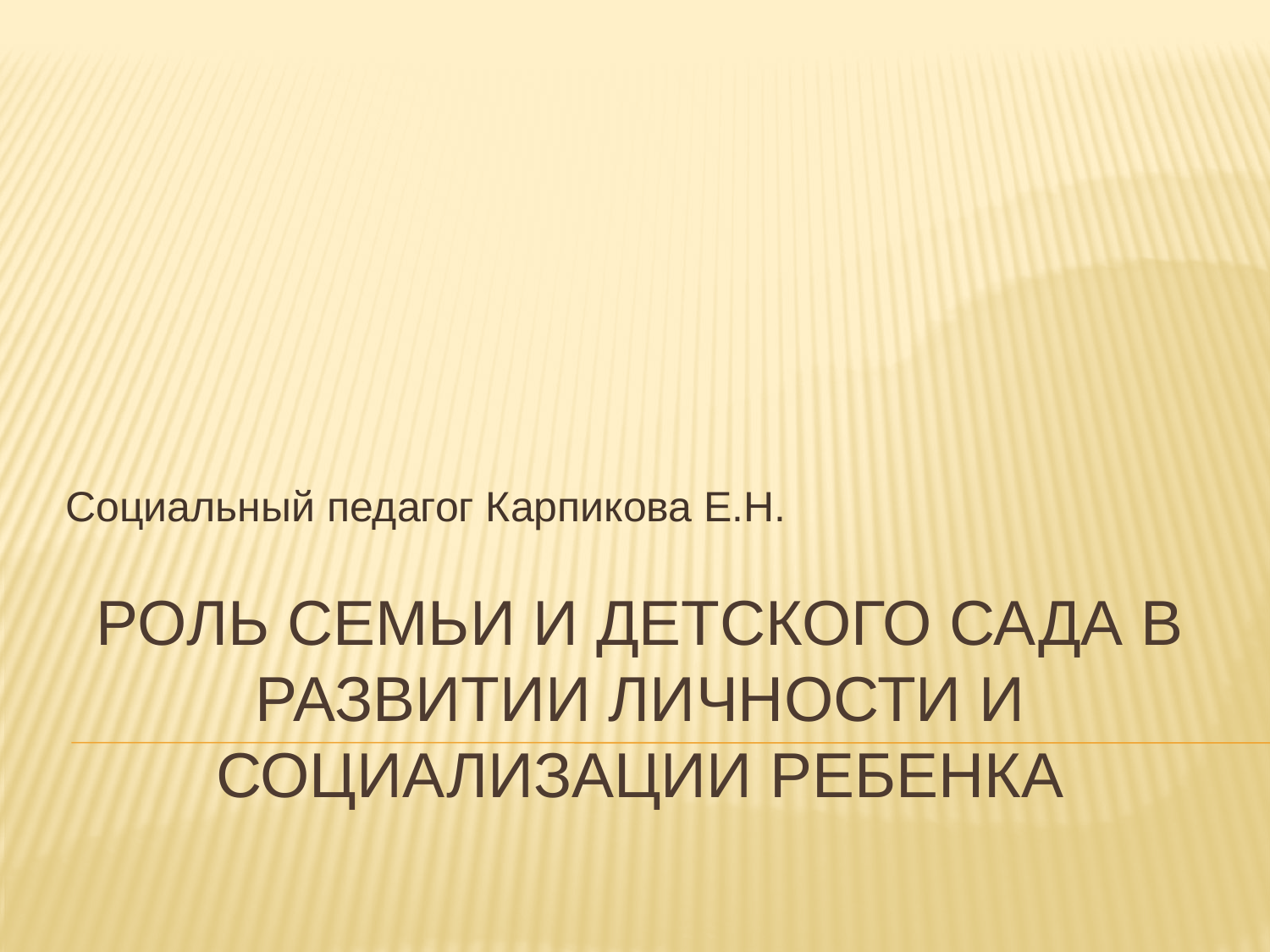

Социальный педагог Карпикова Е.Н.
# роль семьи и детского сада в развитии личности и социализации ребенка